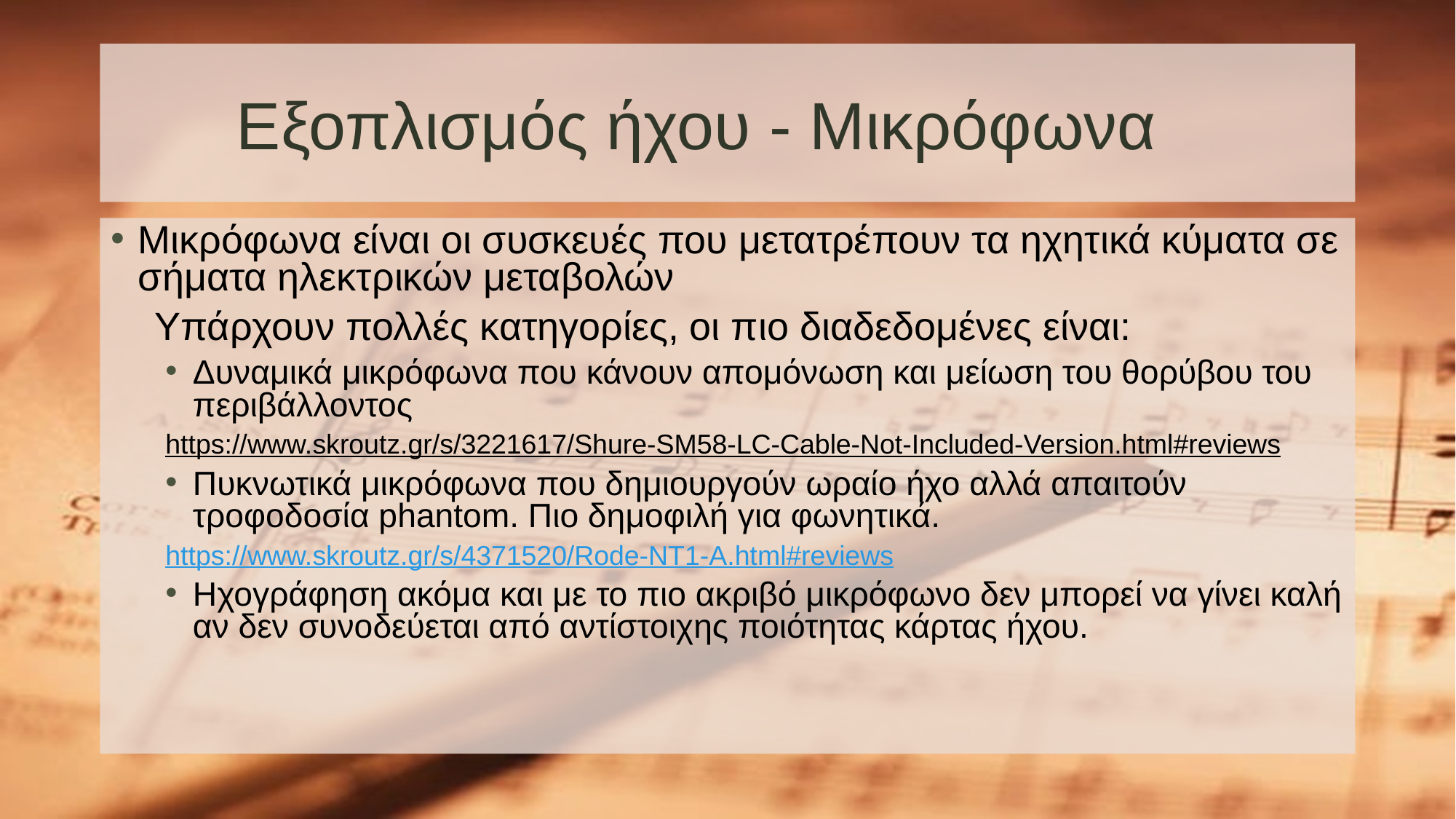

# Εξοπλισμός ήχου - Μικρόφωνα
Μικρόφωνα είναι οι συσκευές που μετατρέπουν τα ηχητικά κύματα σε σήματα ηλεκτρικών μεταβολών
    Υπάρχουν πολλές κατηγορίες, οι πιο διαδεδομένες είναι:
Δυναμικά μικρόφωνα που κάνουν απομόνωση και μείωση του θορύβου του περιβάλλοντος
https://www.skroutz.gr/s/3221617/Shure-SM58-LC-Cable-Not-Included-Version.html#reviews
Πυκνωτικά μικρόφωνα που δημιουργούν ωραίο ήχο αλλά απαιτούν τροφοδοσία phantom. Πιο δημοφιλή για φωνητικά.
https://www.skroutz.gr/s/4371520/Rode-NT1-A.html#reviews
Ηχογράφηση ακόμα και με το πιο ακριβό μικρόφωνο δεν μπορεί να γίνει καλή αν δεν συνοδεύεται από αντίστοιχης ποιότητας κάρτας ήχου.